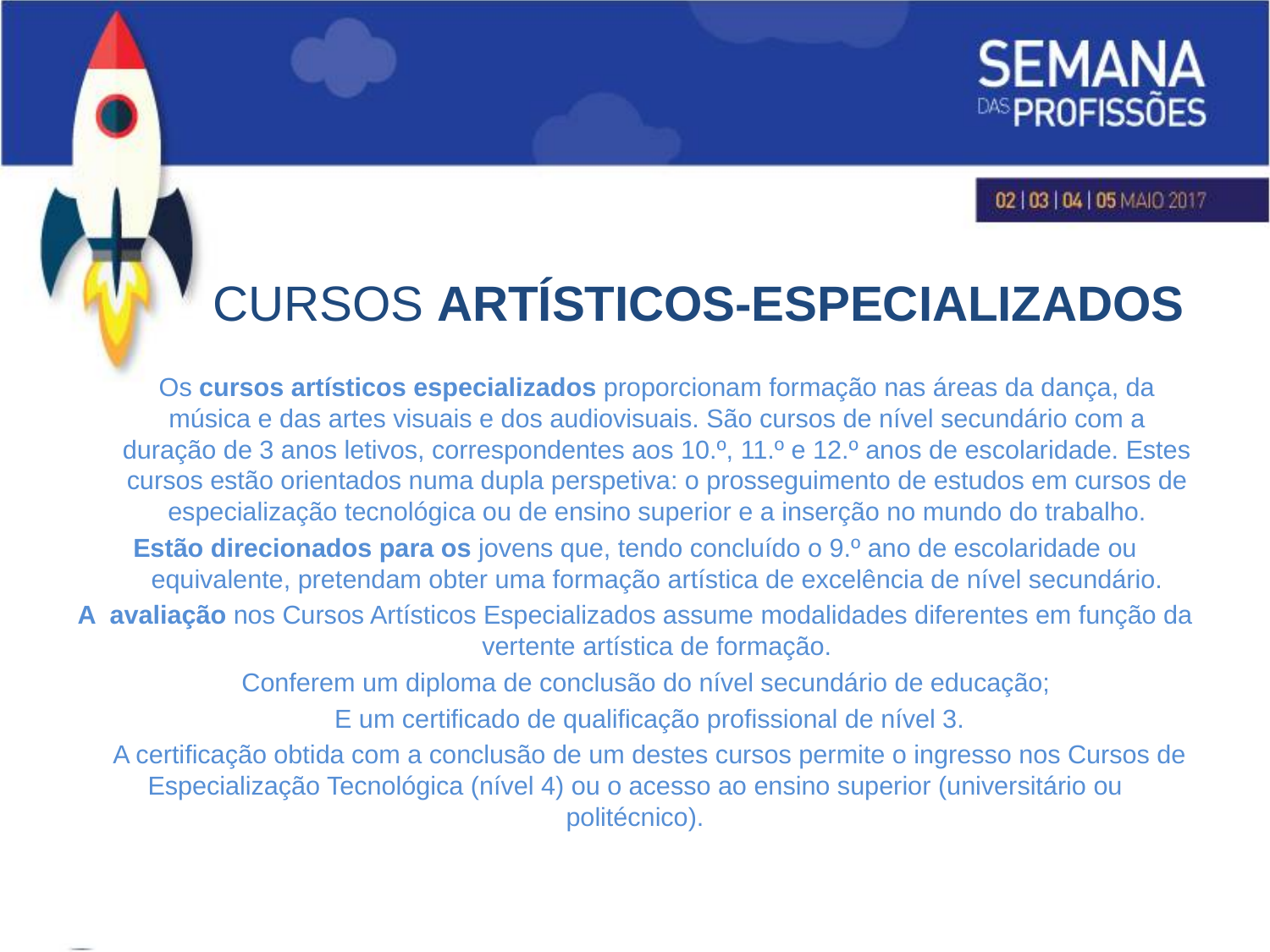

# CURSOS ARTÍSTICOS-ESPECIALIZADOS
Os cursos artísticos especializados proporcionam formação nas áreas da dança, da música e das artes visuais e dos audiovisuais. São cursos de nível secundário com a duração de 3 anos letivos, correspondentes aos 10.º, 11.º e 12.º anos de escolaridade. Estes cursos estão orientados numa dupla perspetiva: o prosseguimento de estudos em cursos de especialização tecnológica ou de ensino superior e a inserção no mundo do trabalho.
Estão direcionados para os jovens que, tendo concluído o 9.º ano de escolaridade ou equivalente, pretendam obter uma formação artística de excelência de nível secundário.
A  avaliação nos Cursos Artísticos Especializados assume modalidades diferentes em função da vertente artística de formação.
    Conferem um diploma de conclusão do nível secundário de educação;
    E um certificado de qualificação profissional de nível 3.
    A certificação obtida com a conclusão de um destes cursos permite o ingresso nos Cursos de Especialização Tecnológica (nível 4) ou o acesso ao ensino superior (universitário ou politécnico).